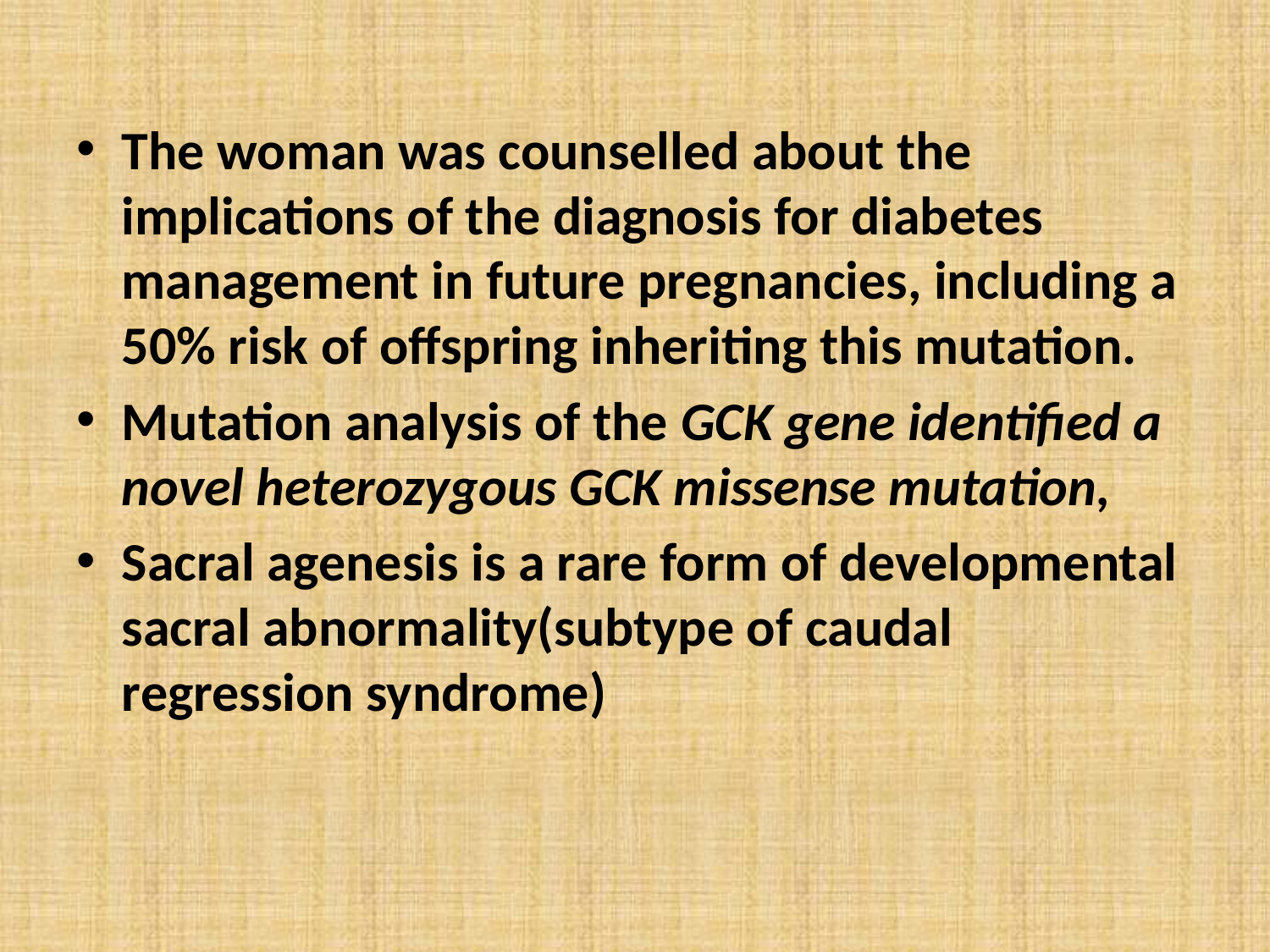

The woman was counselled about the implications of the diagnosis for diabetes management in future pregnancies, including a 50% risk of offspring inheriting this mutation.
Mutation analysis of the GCK gene identified a novel heterozygous GCK missense mutation,
Sacral agenesis is a rare form of developmental sacral abnormality(subtype of caudal regression syndrome)